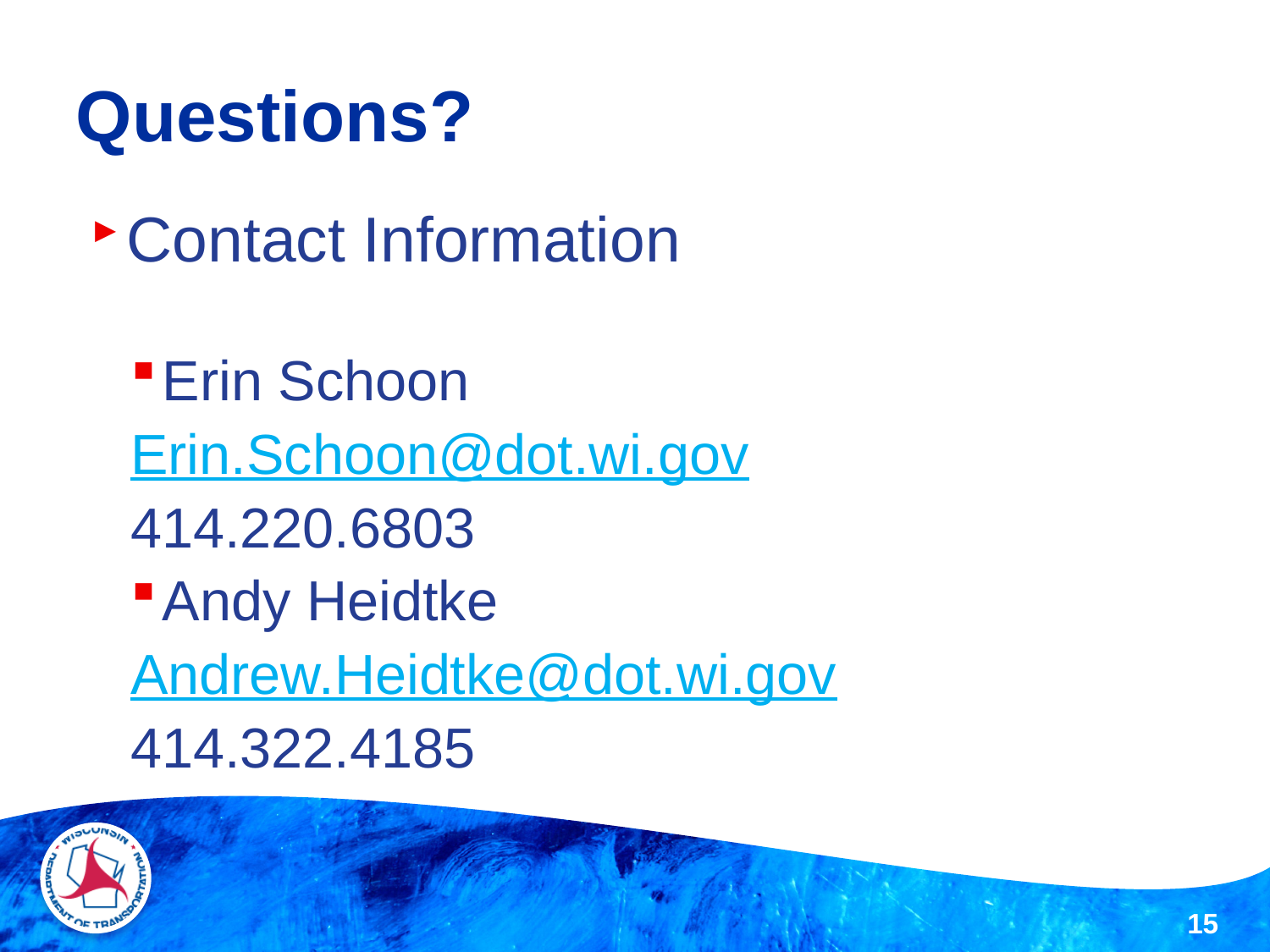

# Questions?
Contact Information

Erin Schoon
Erin.Schoon@dot.wi.gov
414.220.6803
Andy Heidtke
Andrew.Heidtke@dot.wi.gov
414.322.4185
15